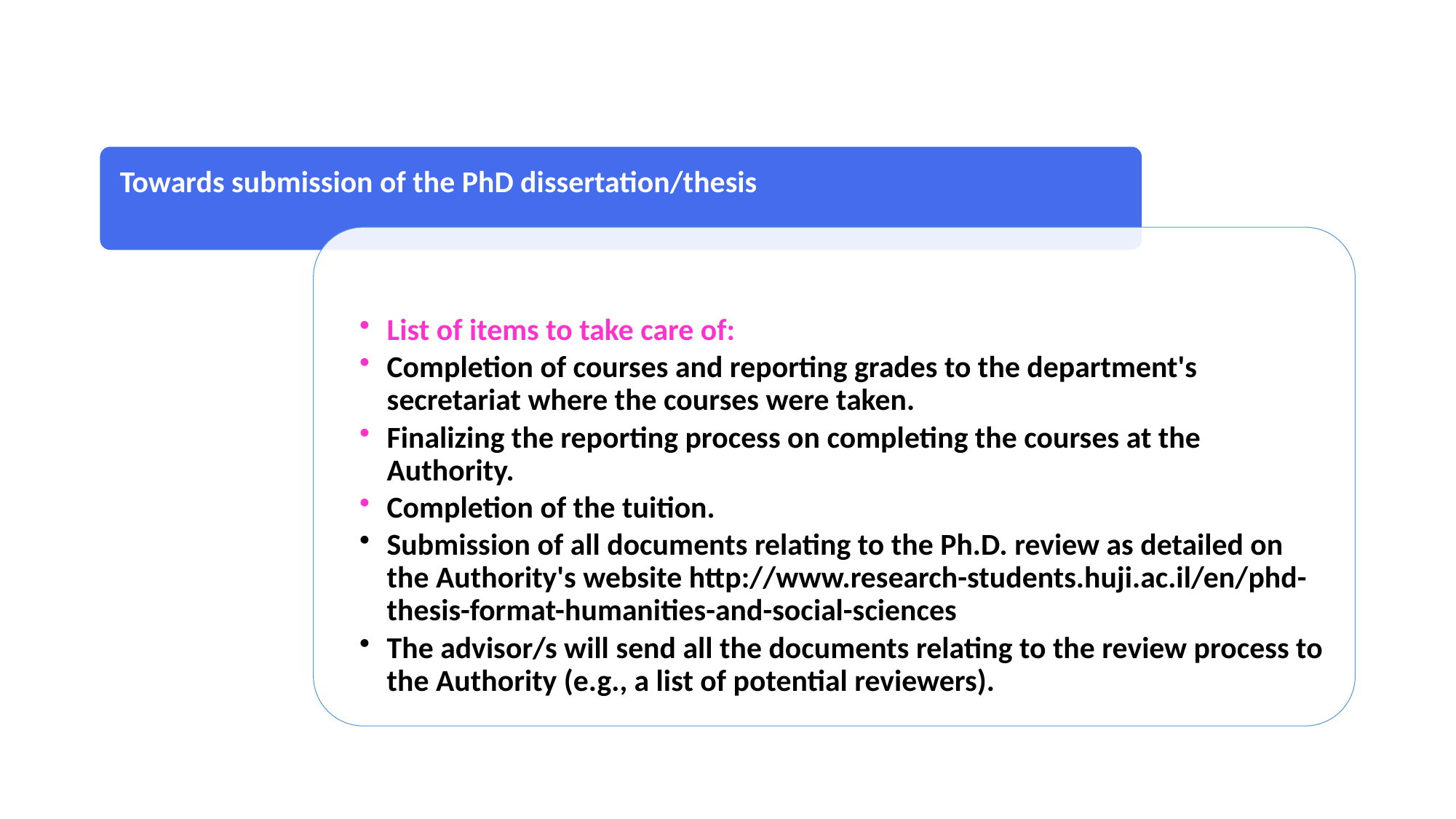

Towards submission of the PhD dissertation/thesis

List of items to take care of:
Completion of courses and reporting grades to the department's secretariat where the courses were taken.
Finalizing the reporting process on completing the courses at the Authority.
Completion of the tuition.
Submission of all documents relating to the Ph.D. review as detailed on the Authority's website http://www.research-students.huji.ac.il/en/phd-thesis-format-humanities-and-social-sciences
The advisor/s will send all the documents relating to the review process to the Authority (e.g., a list of potential reviewers).